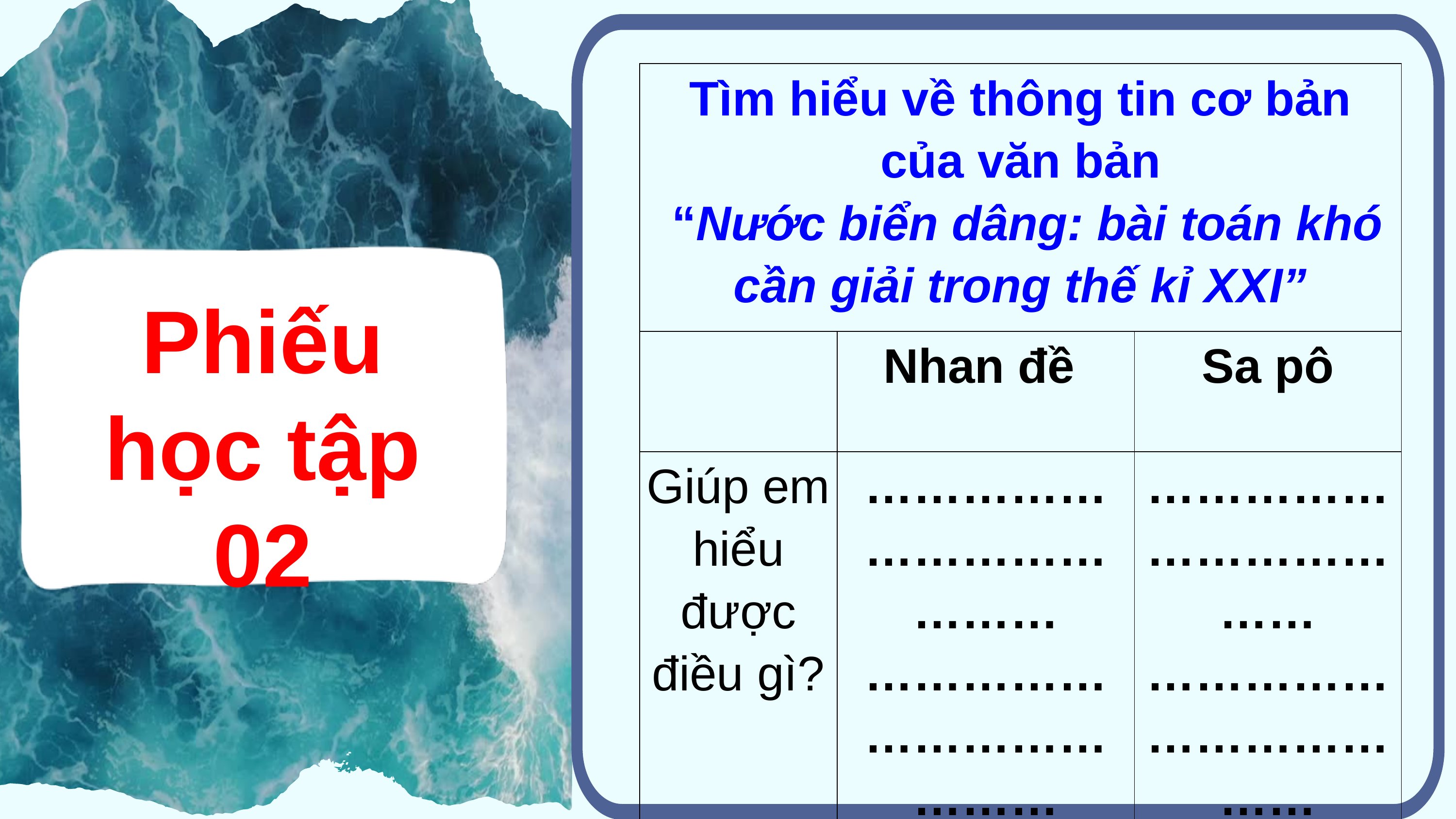

| Tìm hiểu về thông tin cơ bản của văn bản “Nước biển dâng: bài toán khó cần giải trong thế kỉ XXI” |  |  |
| --- | --- | --- |
|  | Nhan đề | Sa pô |
| Giúp em hiểu được điều gì? | ………………………………… ………………………………… | ……………………………… ……………………………… |

Phiếu học tập 02